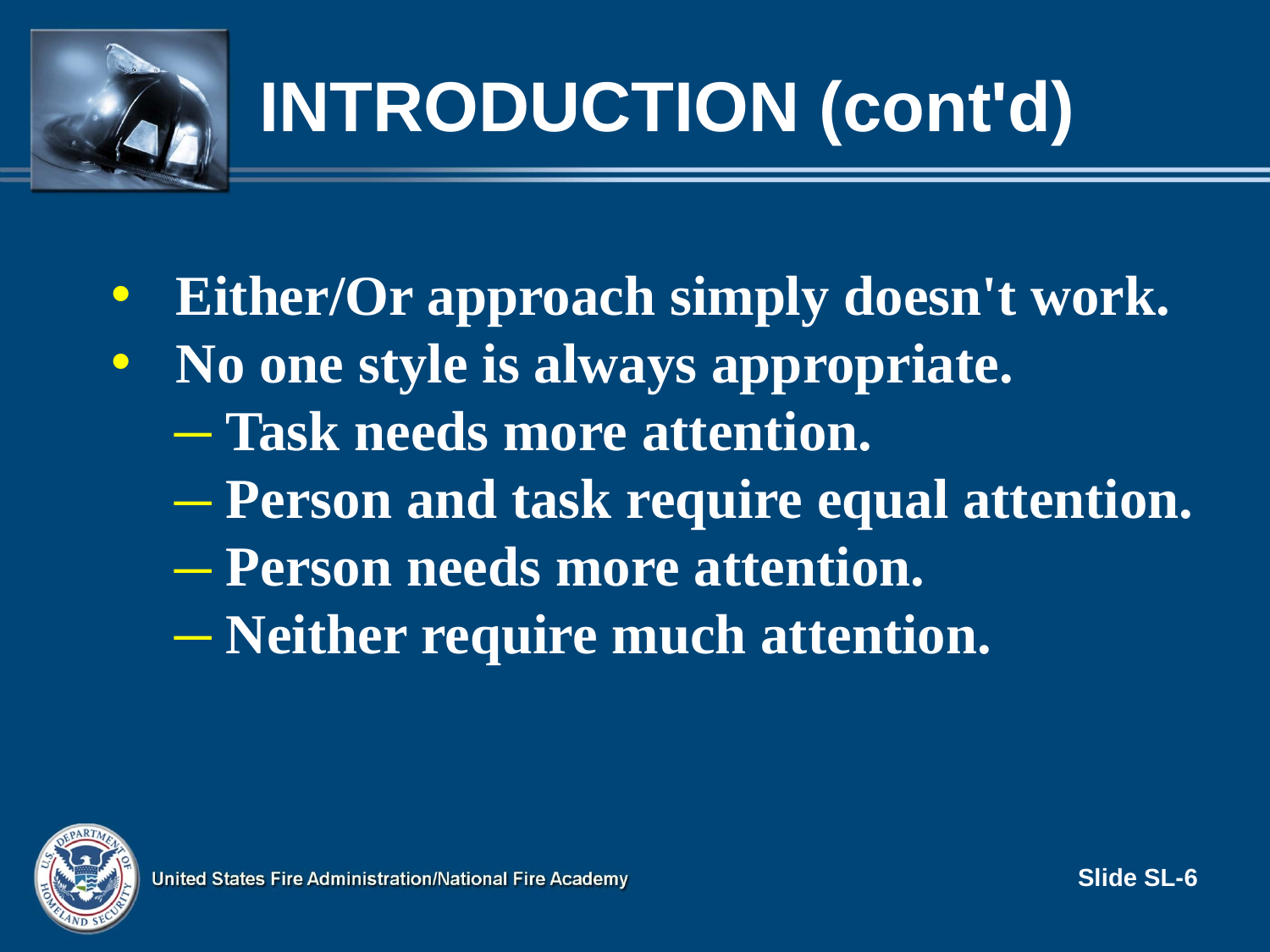

# Introduction (cont'd)
Either/Or approach simply doesn't work.
No one style is always appropriate.
 Task needs more attention.
 Person and task require equal attention.
 Person needs more attention.
 Neither require much attention.
Slide SL-6